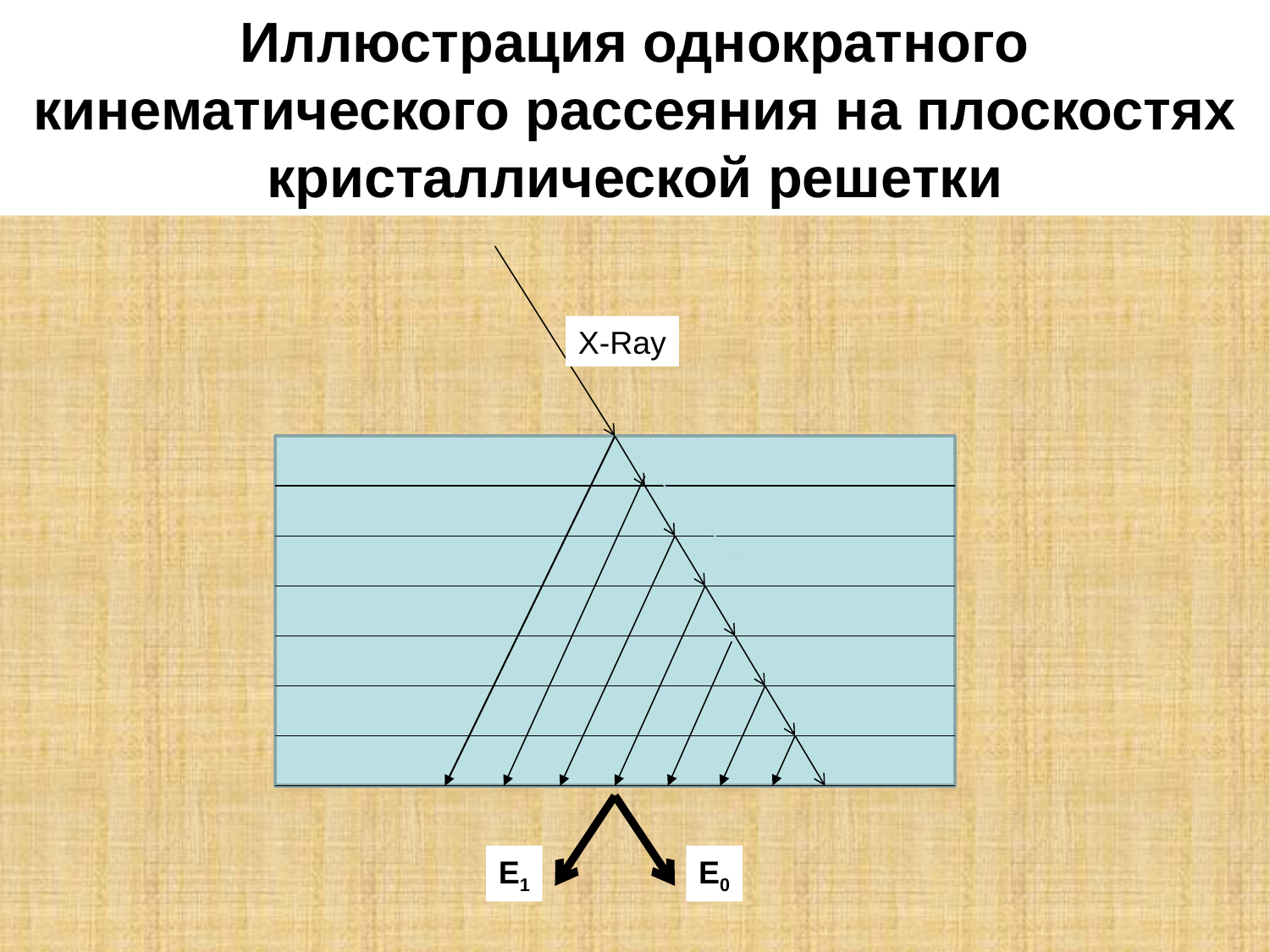

Иллюстрация однократного кинематического рассеяния на плоскостях кристаллической решетки
X-Ray

E1
E0